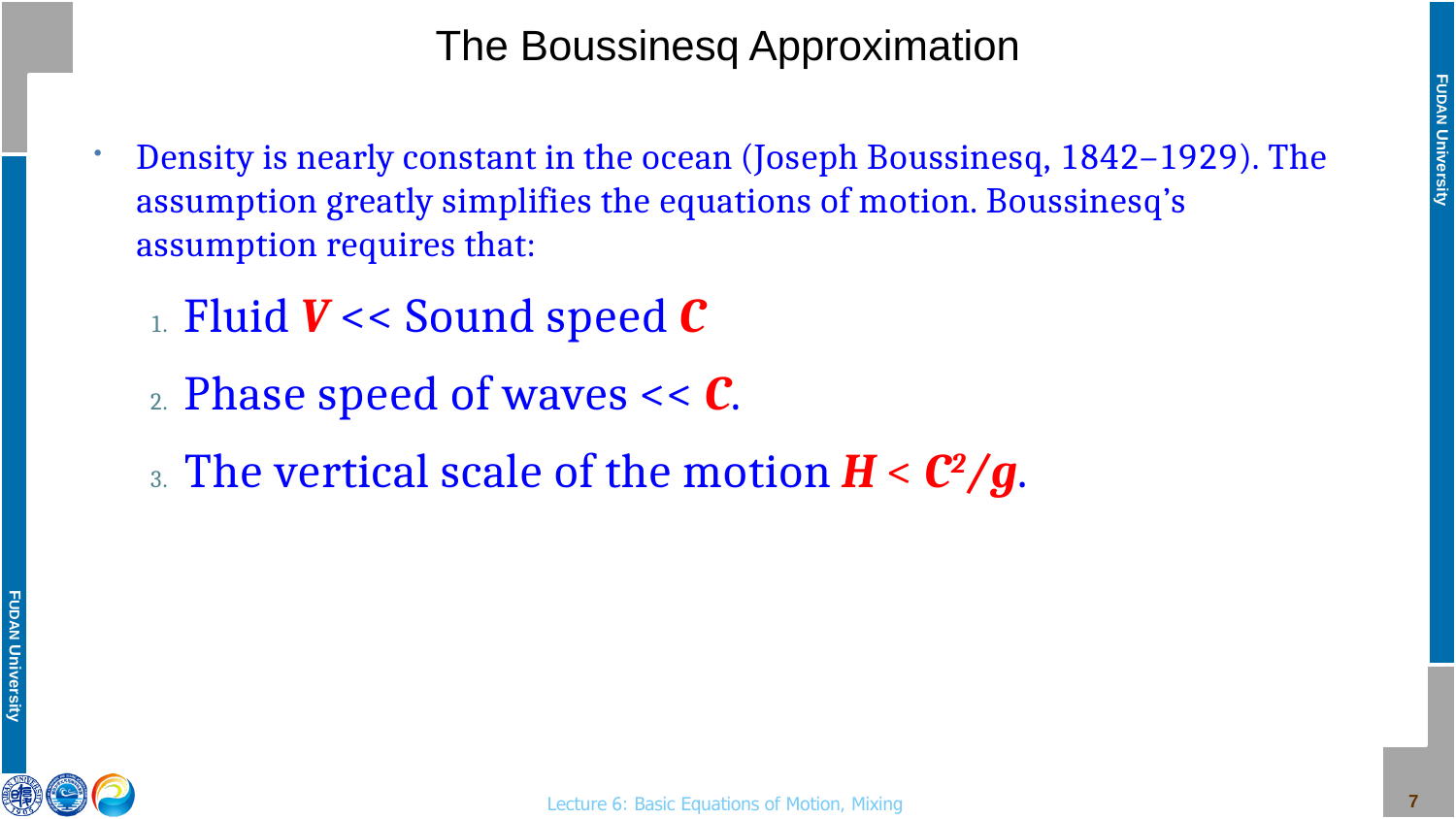

# The Boussinesq Approximation
Density is nearly constant in the ocean (Joseph Boussinesq, 1842–1929). The assumption greatly simplifies the equations of motion. Boussinesq’s assumption requires that:
Fluid V << Sound speed C
Phase speed of waves << C.
The vertical scale of the motion H < C2/g.